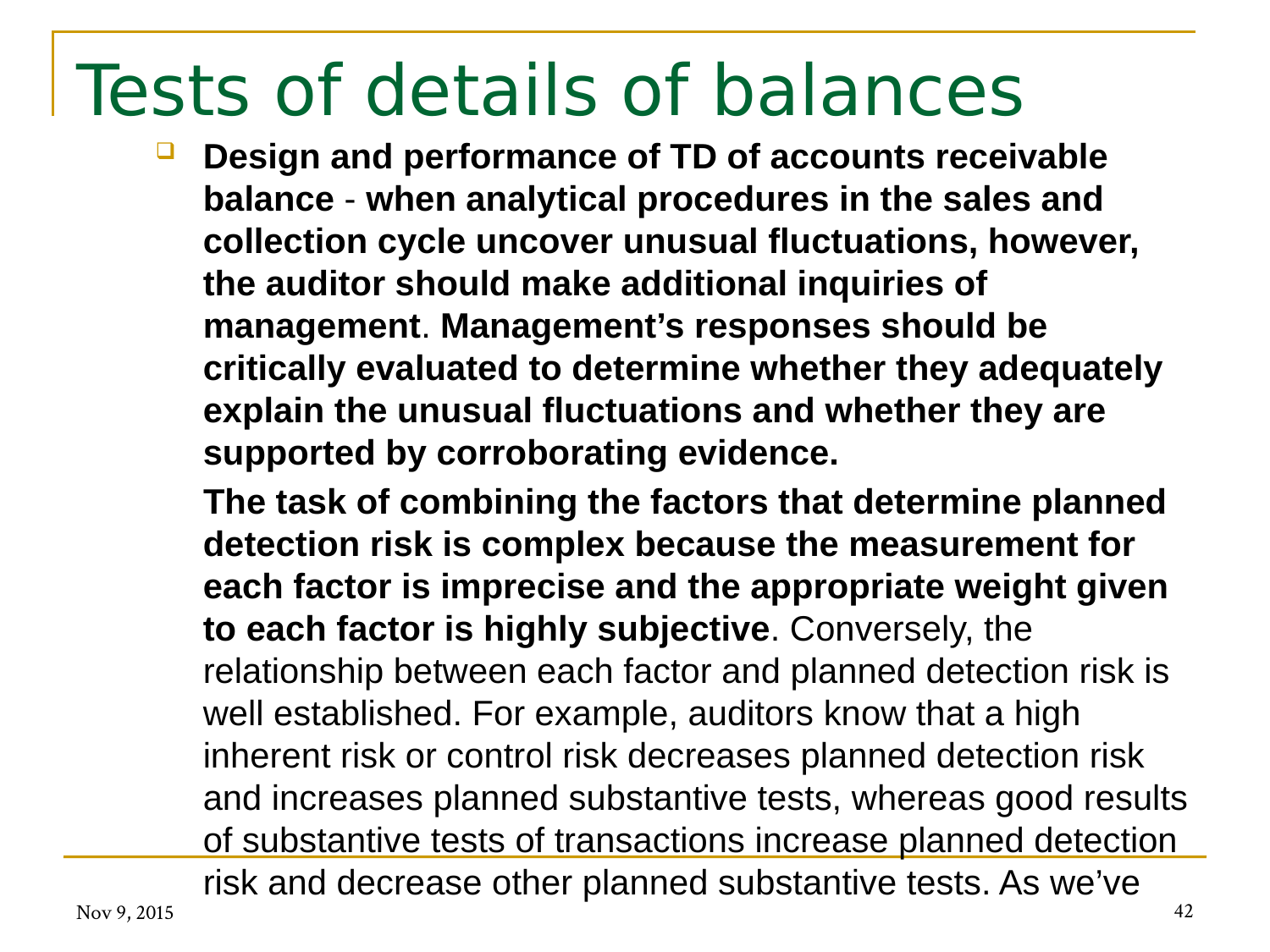

# Tests of details of balances
Design and performance of TD of accounts receivable balance - when analytical procedures in the sales and collection cycle uncover unusual fluctuations, however, the auditor should make additional inquiries of management. Management’s responses should be critically evaluated to determine whether they adequately explain the unusual fluctuations and whether they are supported by corroborating evidence.
The task of combining the factors that determine planned detection risk is complex because the measurement for each factor is imprecise and the appropriate weight given to each factor is highly subjective. Conversely, the relationship between each factor and planned detection risk is well established. For example, auditors know that a high inherent risk or control risk decreases planned detection risk and increases planned substantive tests, whereas good results of substantive tests of transactions increase planned detection risk and decrease other planned substantive tests. As we’ve

Nov 9, 2015
42